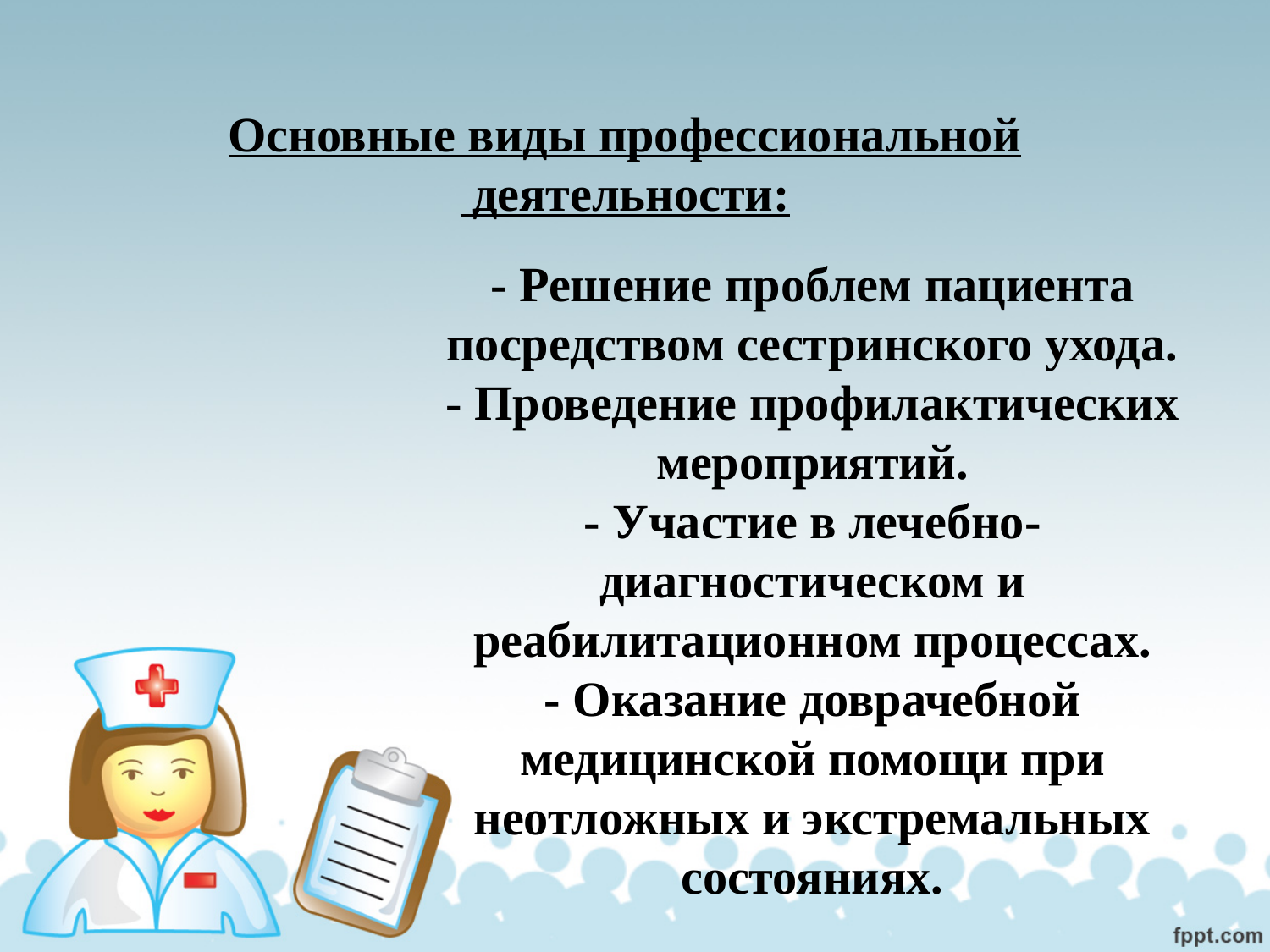

Основные виды профессиональной
 деятельности:

- Решение проблем пациента посредством сестринского ухода.
- Проведение профилактических мероприятий.
- Участие в лечебно-диагностическом и реабилитационном процессах.
- Оказание доврачебной медицинской помощи при неотложных и экстремальных состояниях.